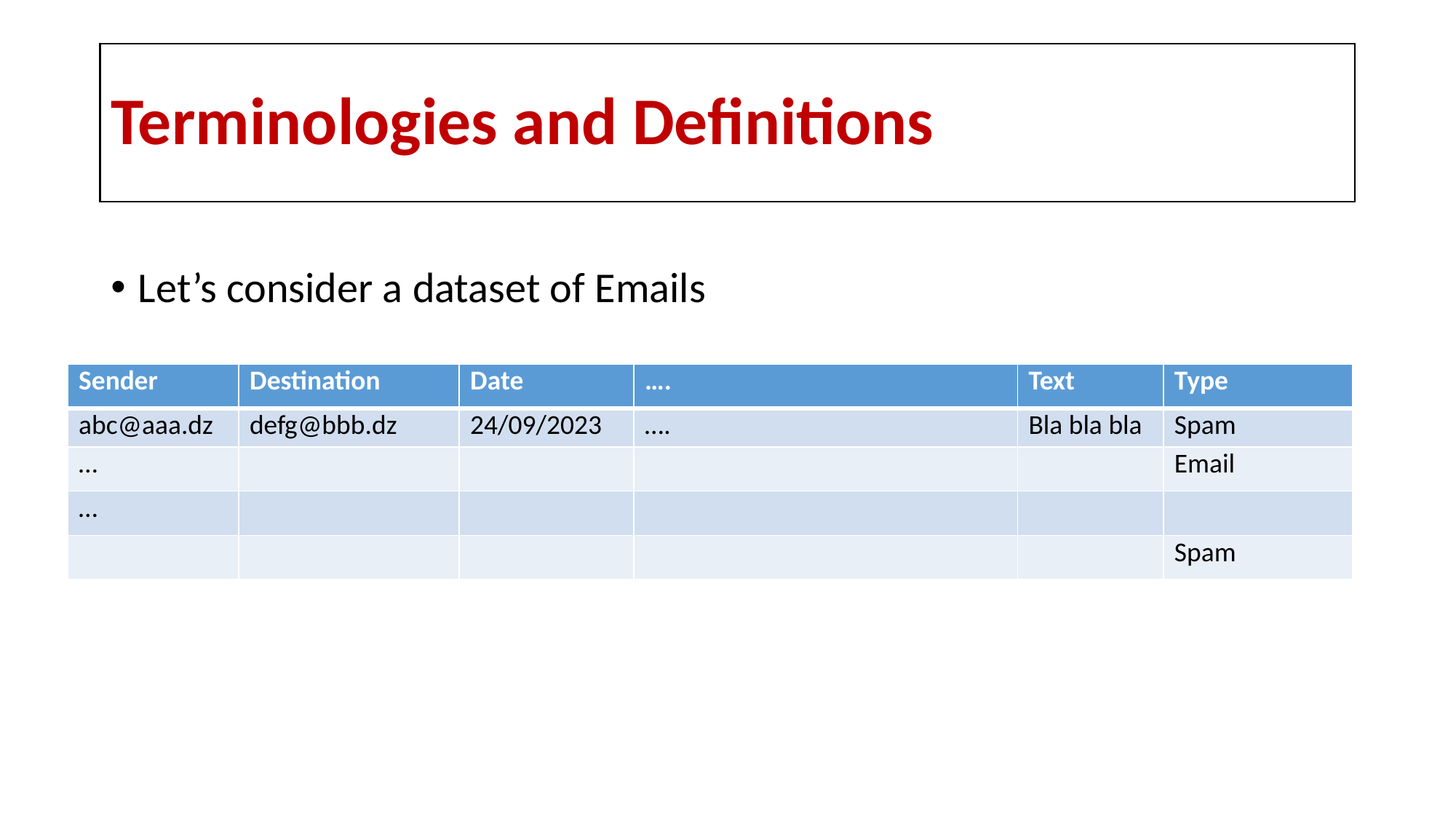

# Terminologies and Definitions
Let’s consider a dataset of Emails
| Sender | Destination | Date | …. | Text | Type |
| --- | --- | --- | --- | --- | --- |
| abc@aaa.dz | defg@bbb.dz | 24/09/2023 | …. | Bla bla bla | Spam |
| … |  |  |  |  | Email |
| … |  |  |  |  |  |
|  |  |  |  |  | Spam |